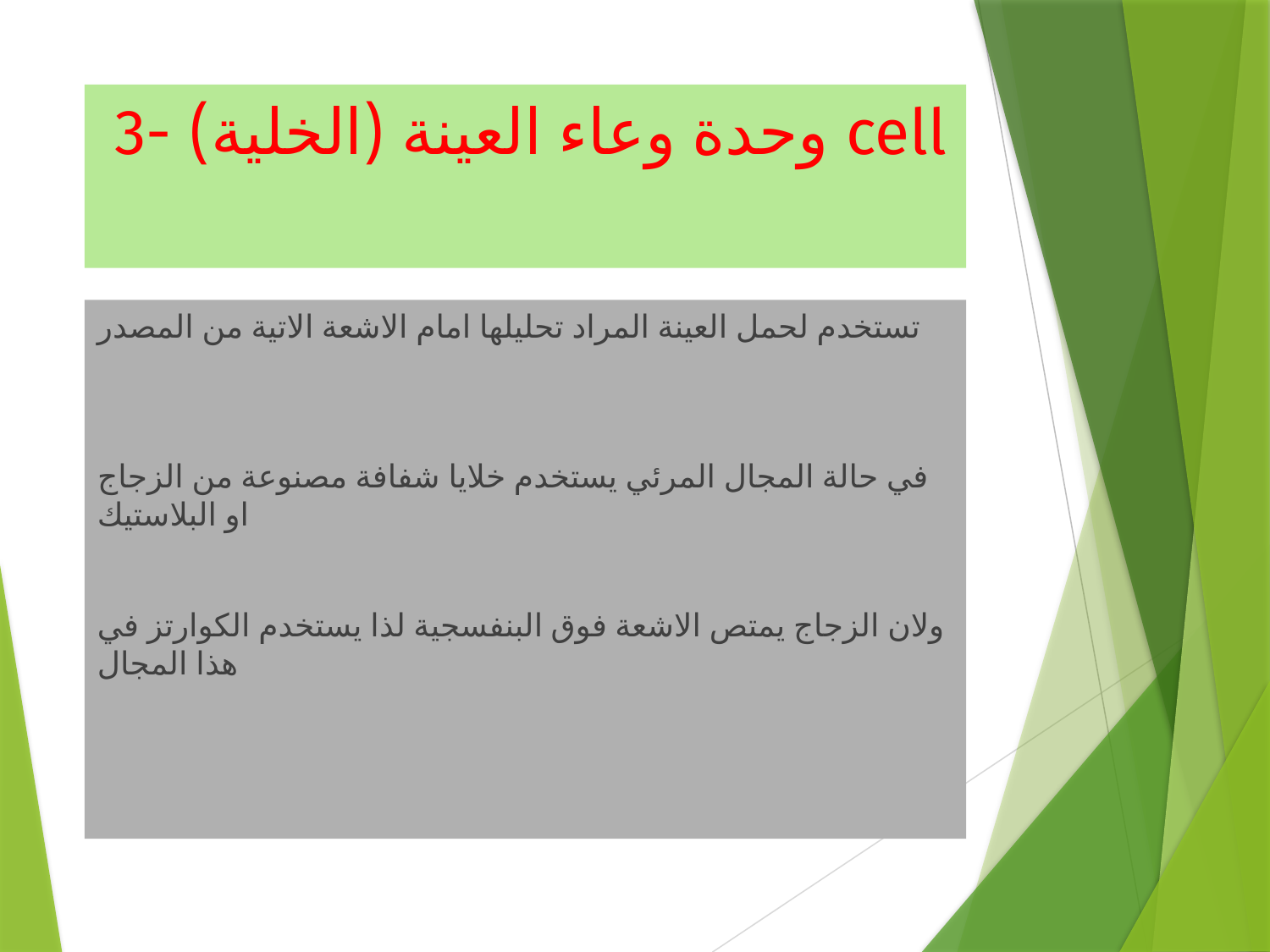

# 3- وحدة وعاء العينة (الخلية) cell
تستخدم لحمل العينة المراد تحليلها امام الاشعة الاتية من المصدر

في حالة المجال المرئي يستخدم خلايا شفافة مصنوعة من الزجاج او البلاستيك

ولان الزجاج يمتص الاشعة فوق البنفسجية لذا يستخدم الكوارتز في هذا المجال